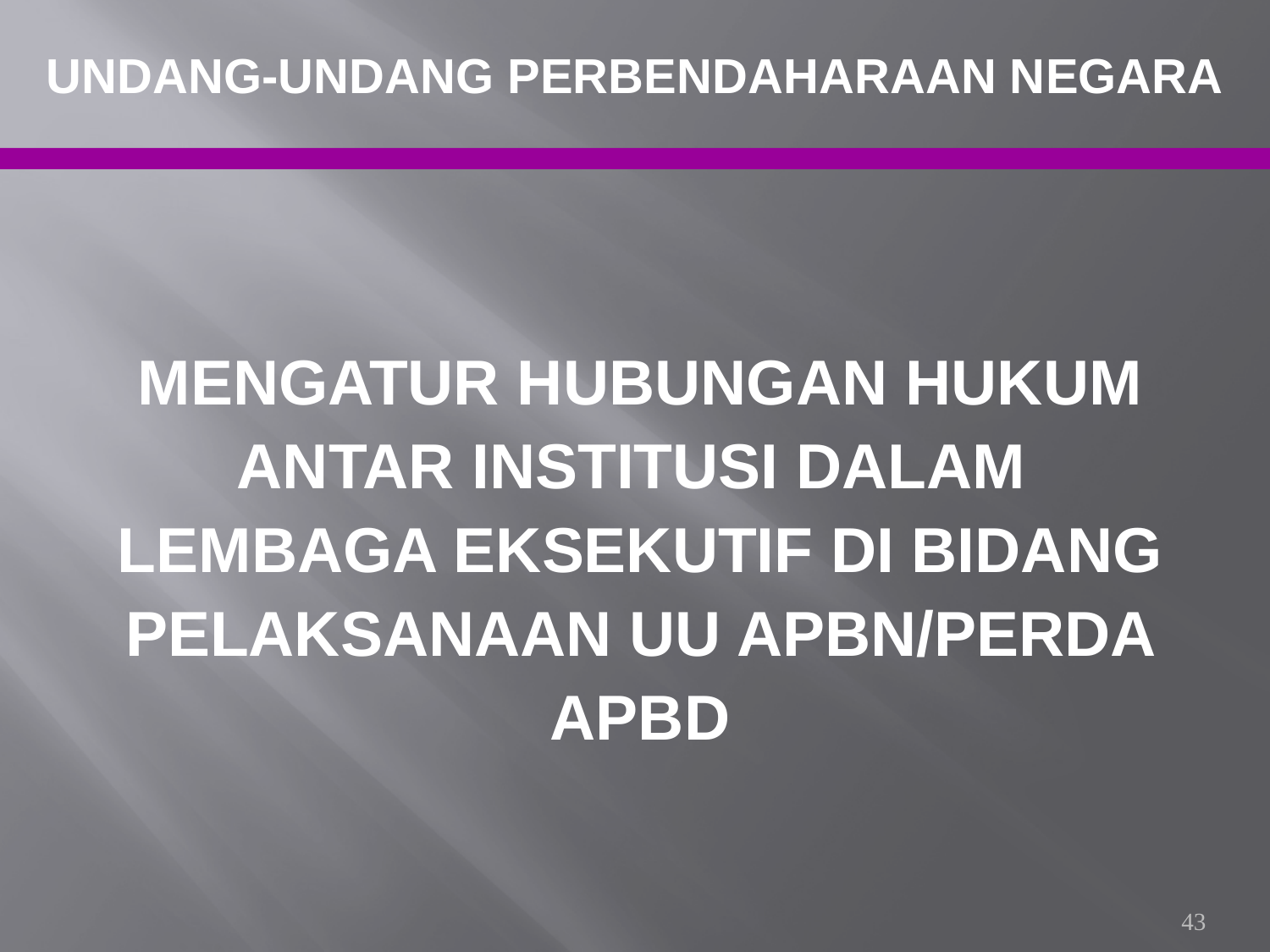

# UNDANG-UNDANG PERBENDAHARAAN NEGARA
MENGATUR HUBUNGAN HUKUM ANTAR INSTITUSI DALAM  LEMBAGA EKSEKUTIF DI BIDANG PELAKSANAAN UU APBN/PERDA APBD
43